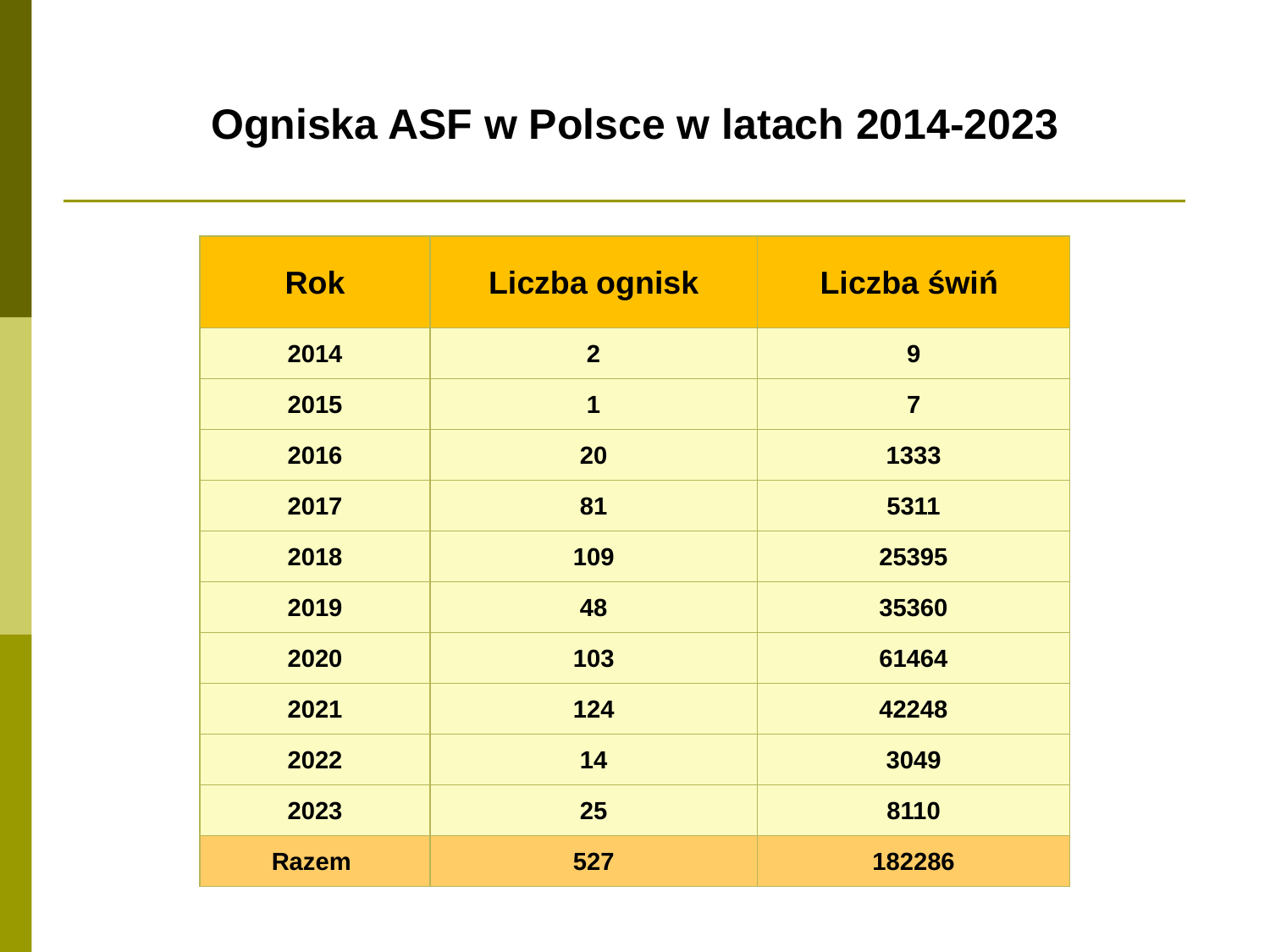

# Ogniska ASF w Polsce w latach 2014-2023
| Rok | Liczba ognisk | Liczba świń |
| --- | --- | --- |
| 2014 | 2 | 9 |
| 2015 | 1 | 7 |
| 2016 | 20 | 1333 |
| 2017 | 81 | 5311 |
| 2018 | 109 | 25395 |
| 2019 | 48 | 35360 |
| 2020 | 103 | 61464 |
| 2021 | 124 | 42248 |
| 2022 | 14 | 3049 |
| 2023 | 25 | 8110 |
| Razem | 527 | 182286 |